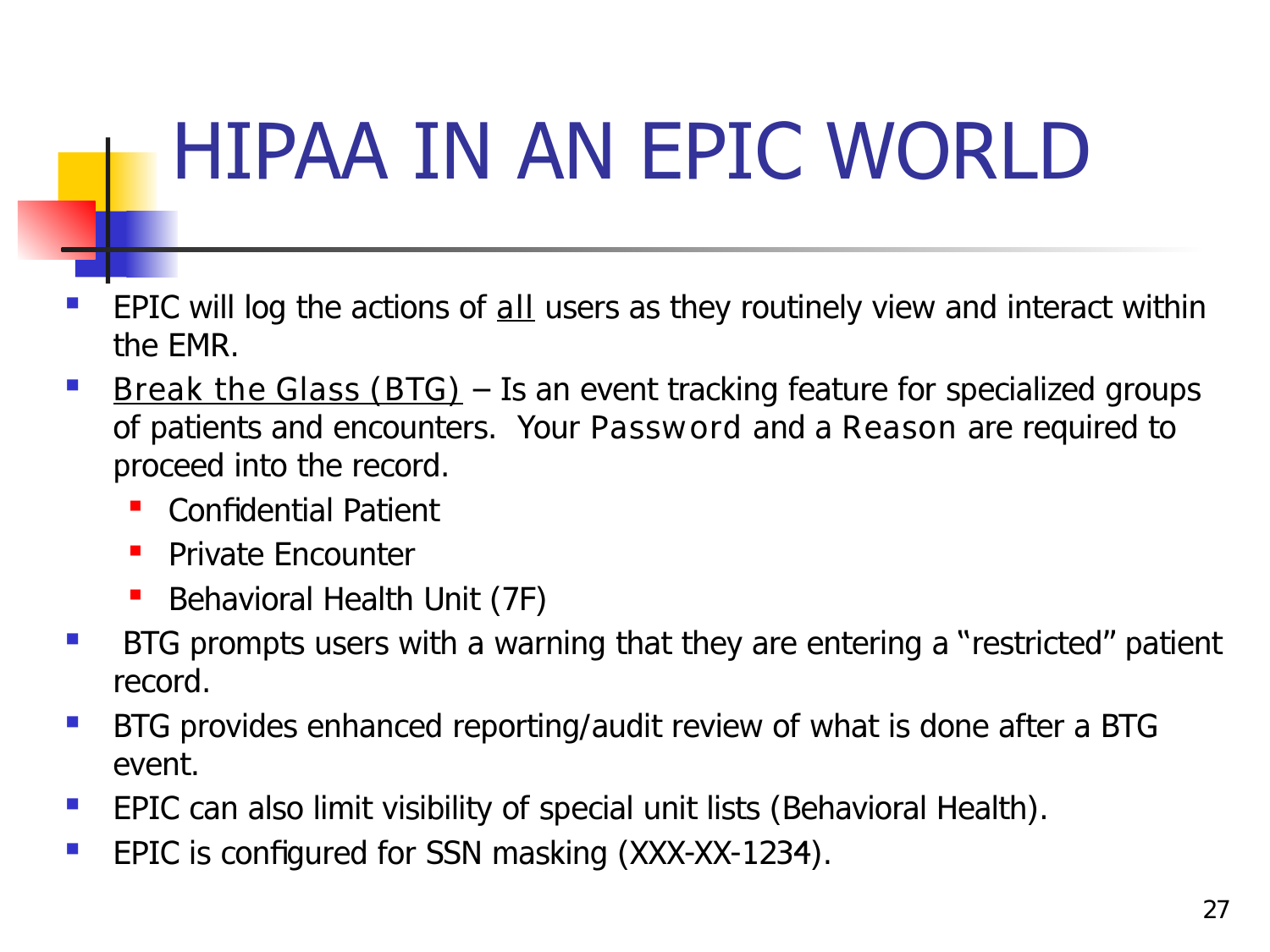

# HIPAA IN AN EPIC WORLD
EPIC will log the actions of all users as they routinely view and interact within the EMR.
Break the Glass (BTG) – Is an event tracking feature for specialized groups of patients and encounters.  Your Password and a Reason are required to proceed into the record.
Confidential Patient
Private Encounter
Behavioral Health Unit (7F)
 BTG prompts users with a warning that they are entering a “restricted” patient record.
BTG provides enhanced reporting/audit review of what is done after a BTG event.
EPIC can also limit visibility of special unit lists (Behavioral Health).
EPIC is configured for SSN masking (XXX-XX-1234).
27